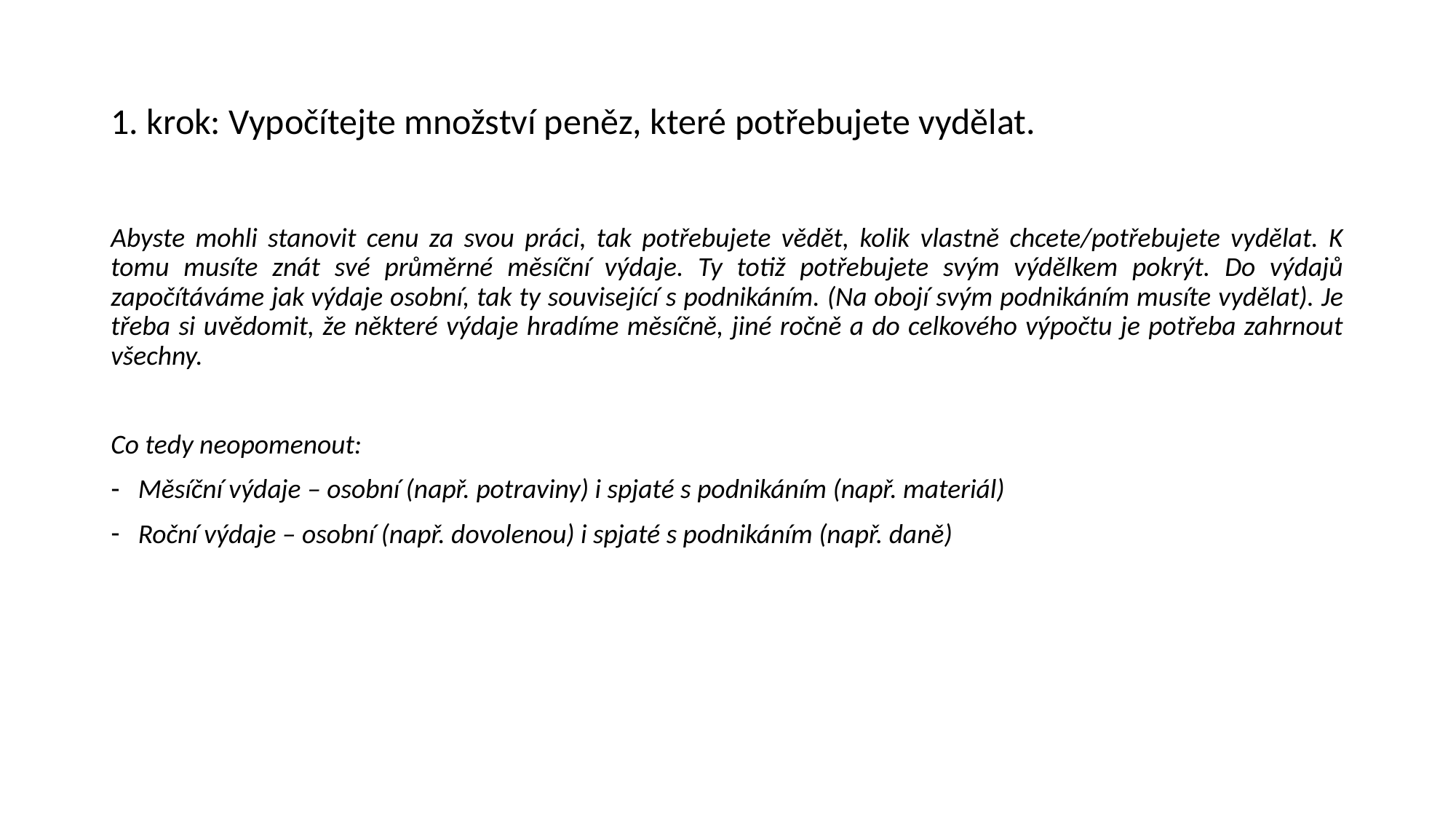

# 1. krok: Vypočítejte množství peněz, které potřebujete vydělat.
Abyste mohli stanovit cenu za svou práci, tak potřebujete vědět, kolik vlastně chcete/potřebujete vydělat. K tomu musíte znát své průměrné měsíční výdaje. Ty totiž potřebujete svým výdělkem pokrýt. Do výdajů započítáváme jak výdaje osobní, tak ty související s podnikáním. (Na obojí svým podnikáním musíte vydělat). Je třeba si uvědomit, že některé výdaje hradíme měsíčně, jiné ročně a do celkového výpočtu je potřeba zahrnout všechny.

Co tedy neopomenout:
Měsíční výdaje – osobní (např. potraviny) i spjaté s podnikáním (např. materiál)
Roční výdaje – osobní (např. dovolenou) i spjaté s podnikáním (např. daně)